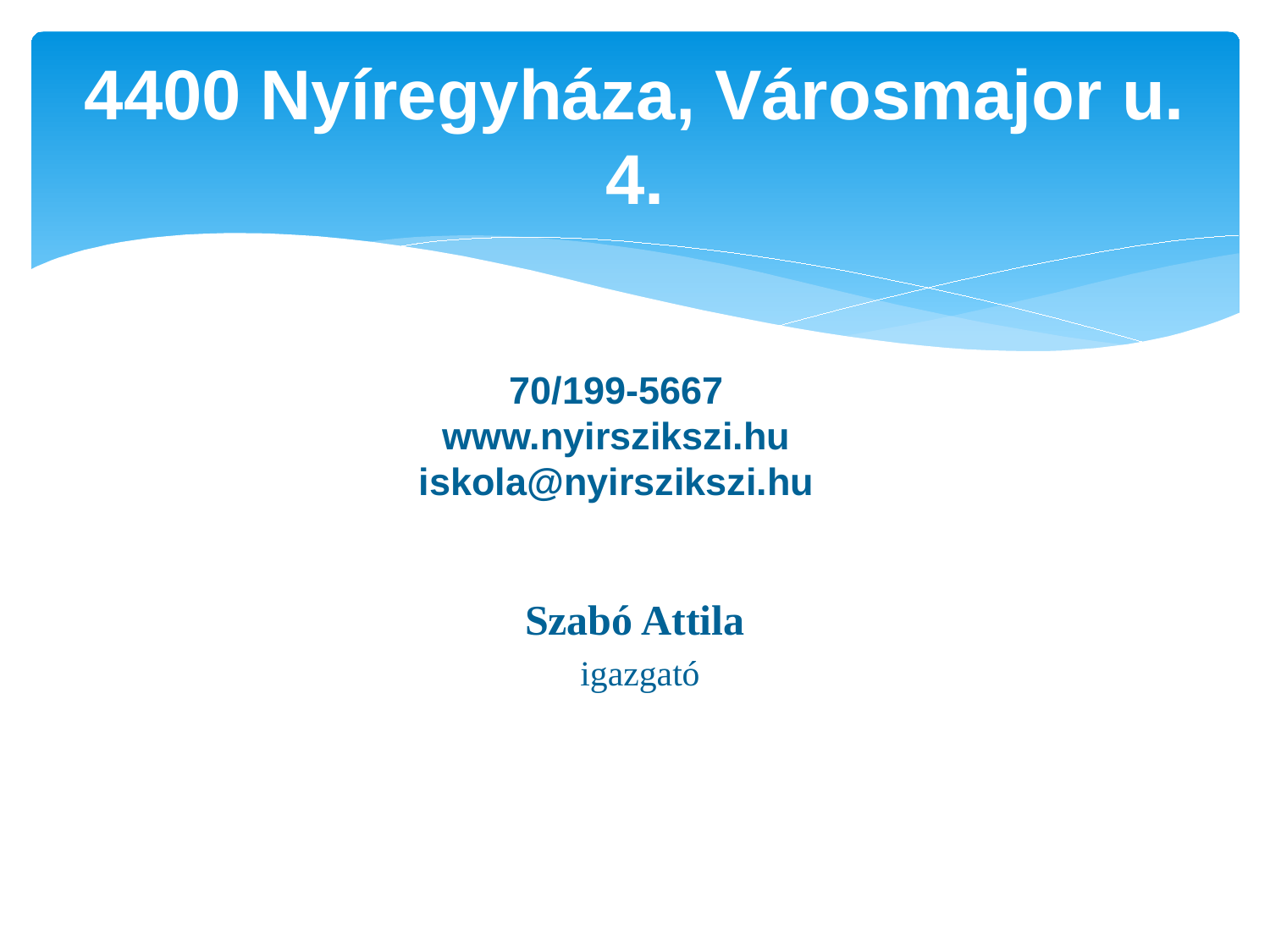

4400 Nyíregyháza, Városmajor u. 4.
# 70/199-5667 www.nyirszikszi.hu iskola@nyirszikszi.hu
Szabó Attila
 igazgató